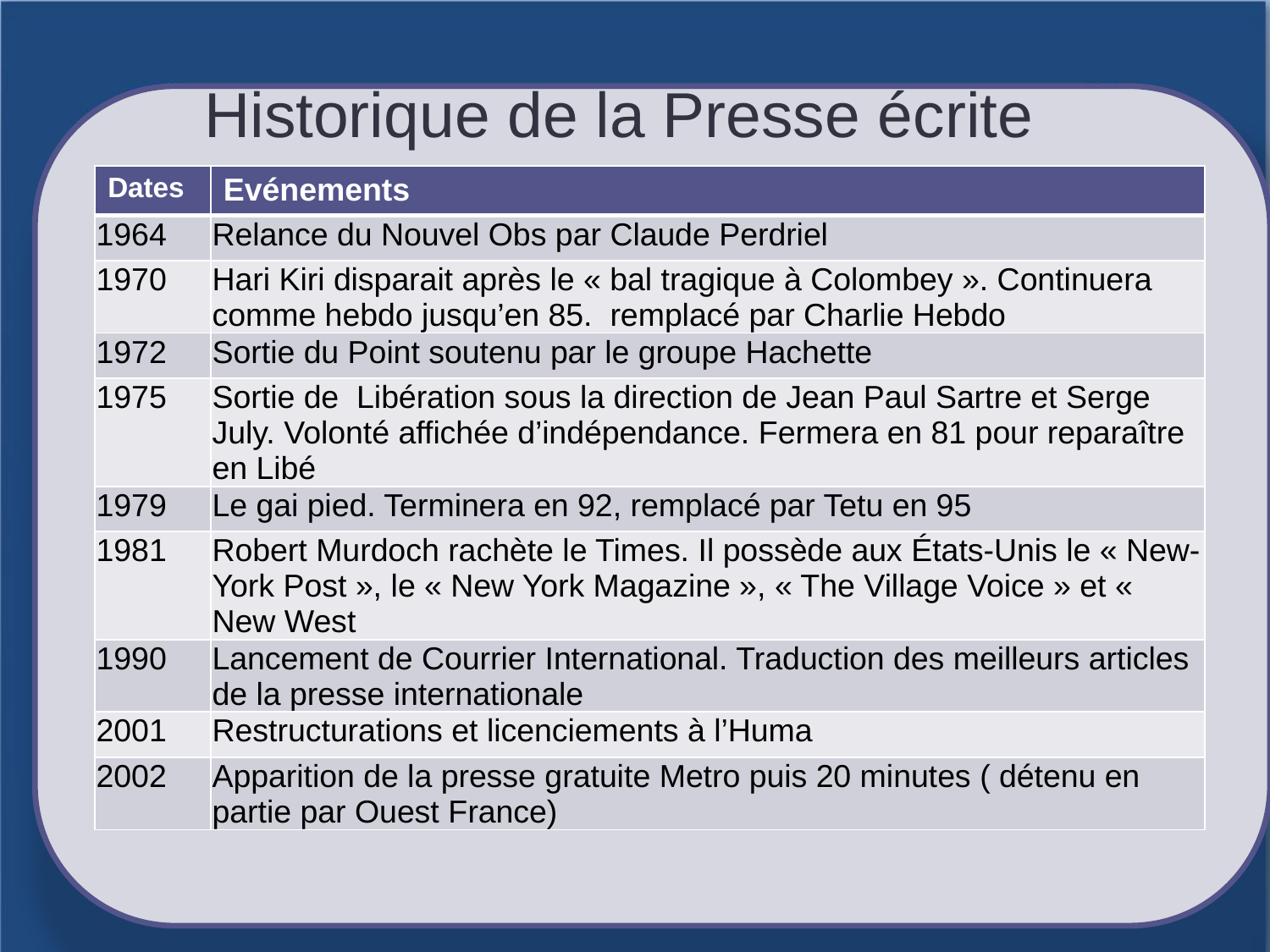

# Historique de la Presse écrite
| Dates | Evénements |
| --- | --- |
| 1964 | Relance du Nouvel Obs par Claude Perdriel |
| 1970 | Hari Kiri disparait après le « bal tragique à Colombey ». Continuera comme hebdo jusqu’en 85. remplacé par Charlie Hebdo |
| 1972 | Sortie du Point soutenu par le groupe Hachette |
| 1975 | Sortie de Libération sous la direction de Jean Paul Sartre et Serge July. Volonté affichée d’indépendance. Fermera en 81 pour reparaître en Libé |
| 1979 | Le gai pied. Terminera en 92, remplacé par Tetu en 95 |
| 1981 | Robert Murdoch rachète le Times. Il possède aux États-Unis le « New-York Post », le « New York Magazine », « The Village Voice » et « New West |
| 1990 | Lancement de Courrier International. Traduction des meilleurs articles de la presse internationale |
| 2001 | Restructurations et licenciements à l’Huma |
| 2002 | Apparition de la presse gratuite Metro puis 20 minutes ( détenu en partie par Ouest France) |